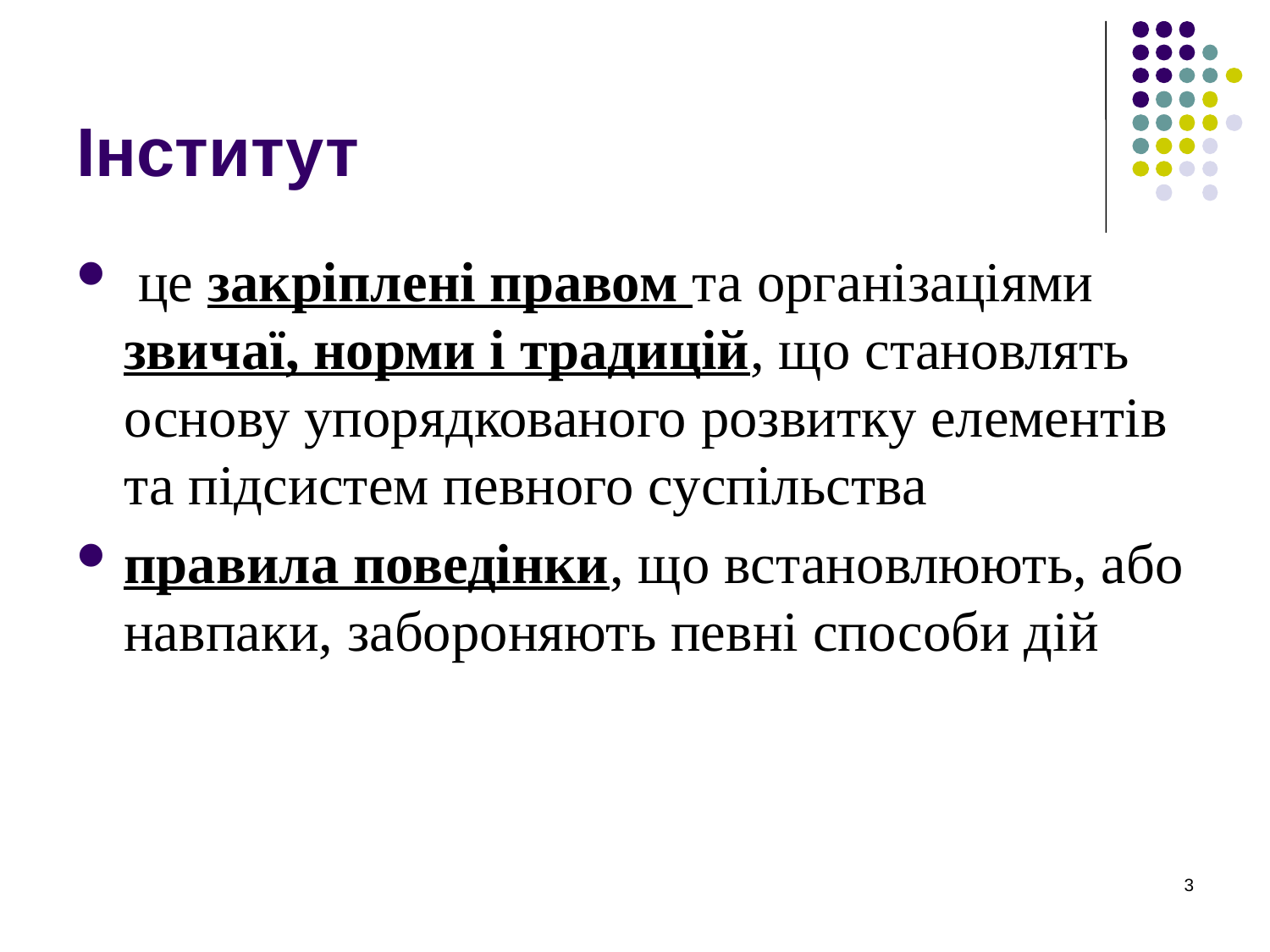

# Інститут
 це закріплені правом та організаціями звичаї, норми і традицій, що становлять основу упорядкованого розвитку елементів та підсистем певного суспільства
правила поведінки, що встановлюють, або навпаки, забороняють певні способи дій
3